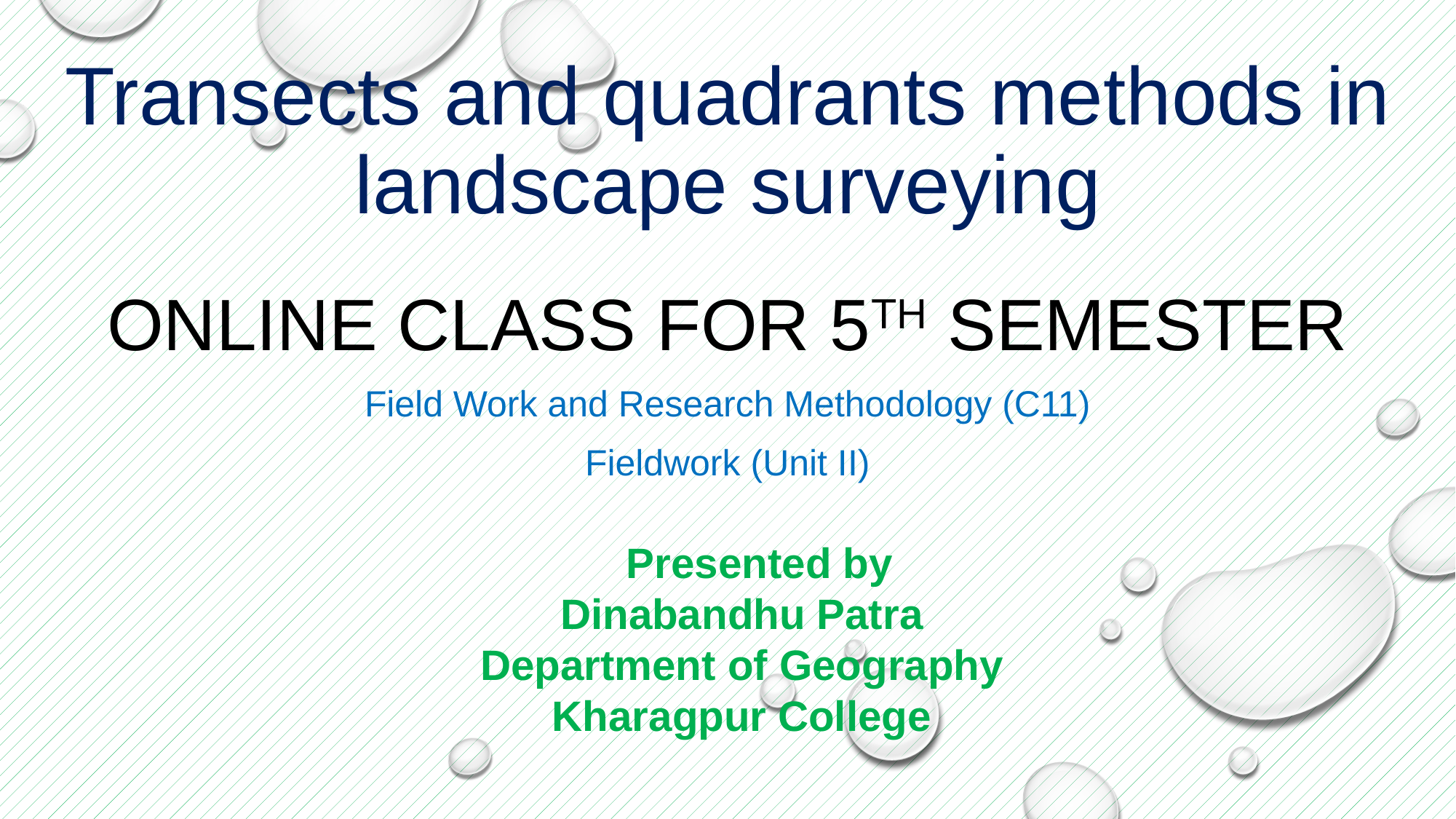

# Transects and quadrants methods in landscape surveying
Online class for 5th Semester
Field Work and Research Methodology (C11)
Fieldwork (Unit II)
              Presented by
           Dinabandhu Patra
           Department of Geography
           Kharagpur College